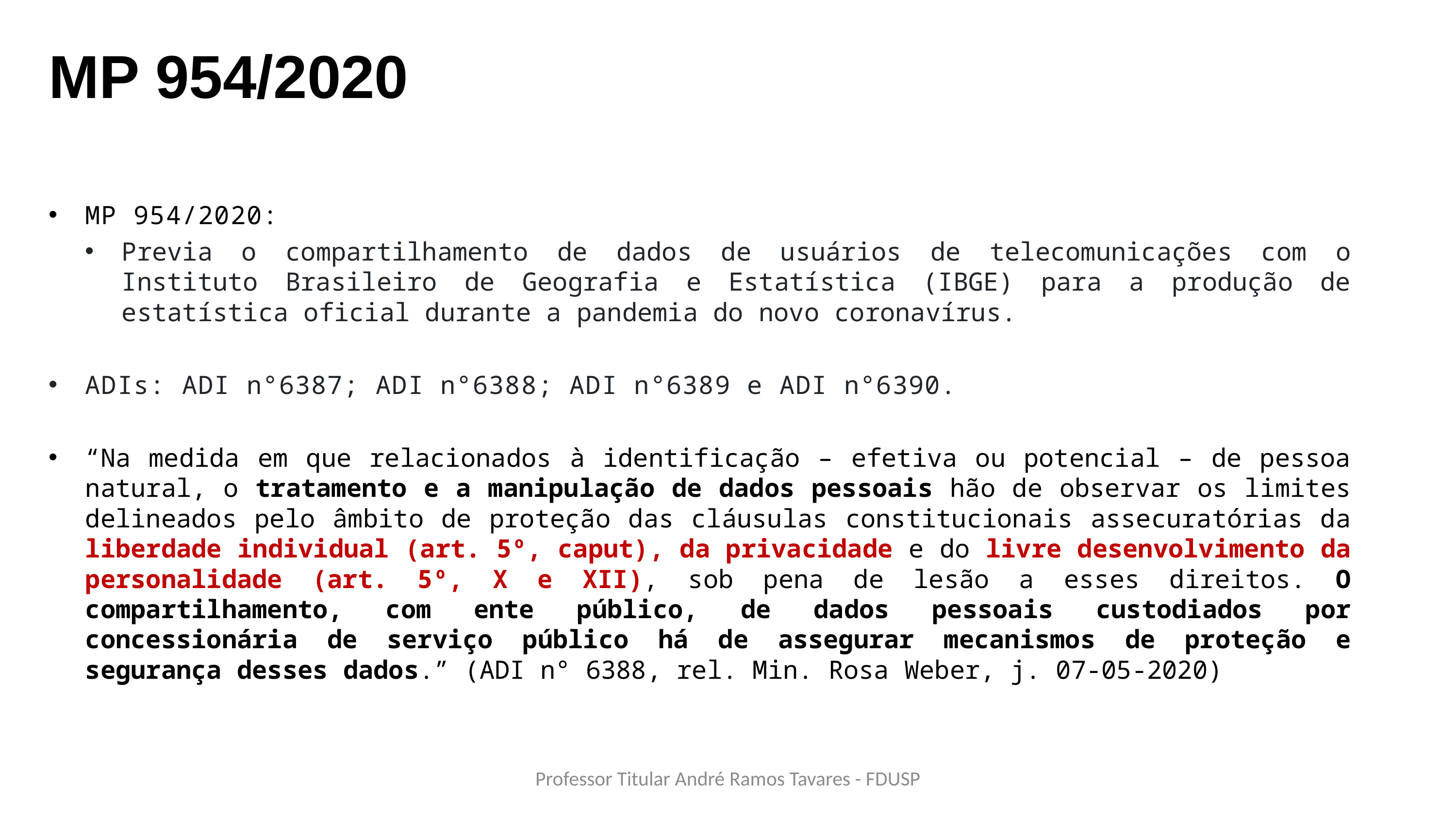

MP 954/2020
MP 954/2020:
Previa o compartilhamento de dados de usuários de telecomunicações com o Instituto Brasileiro de Geografia e Estatística (IBGE) para a produção de estatística oficial durante a pandemia do novo coronavírus.

ADIs: ADI n°6387; ADI n°6388; ADI n°6389 e ADI n°6390.

“Na medida em que relacionados à identificação – efetiva ou potencial – de pessoa natural, o tratamento e a manipulação de dados pessoais hão de observar os limites delineados pelo âmbito de proteção das cláusulas constitucionais assecuratórias da liberdade individual (art. 5º, caput), da privacidade e do livre desenvolvimento da personalidade (art. 5º, X e XII), sob pena de lesão a esses direitos. O compartilhamento, com ente público, de dados pessoais custodiados por concessionária de serviço público há de assegurar mecanismos de proteção e segurança desses dados.” (ADI n° 6388, rel. Min. Rosa Weber, j. 07-05-2020)

Professor Titular André Ramos Tavares - FDUSP